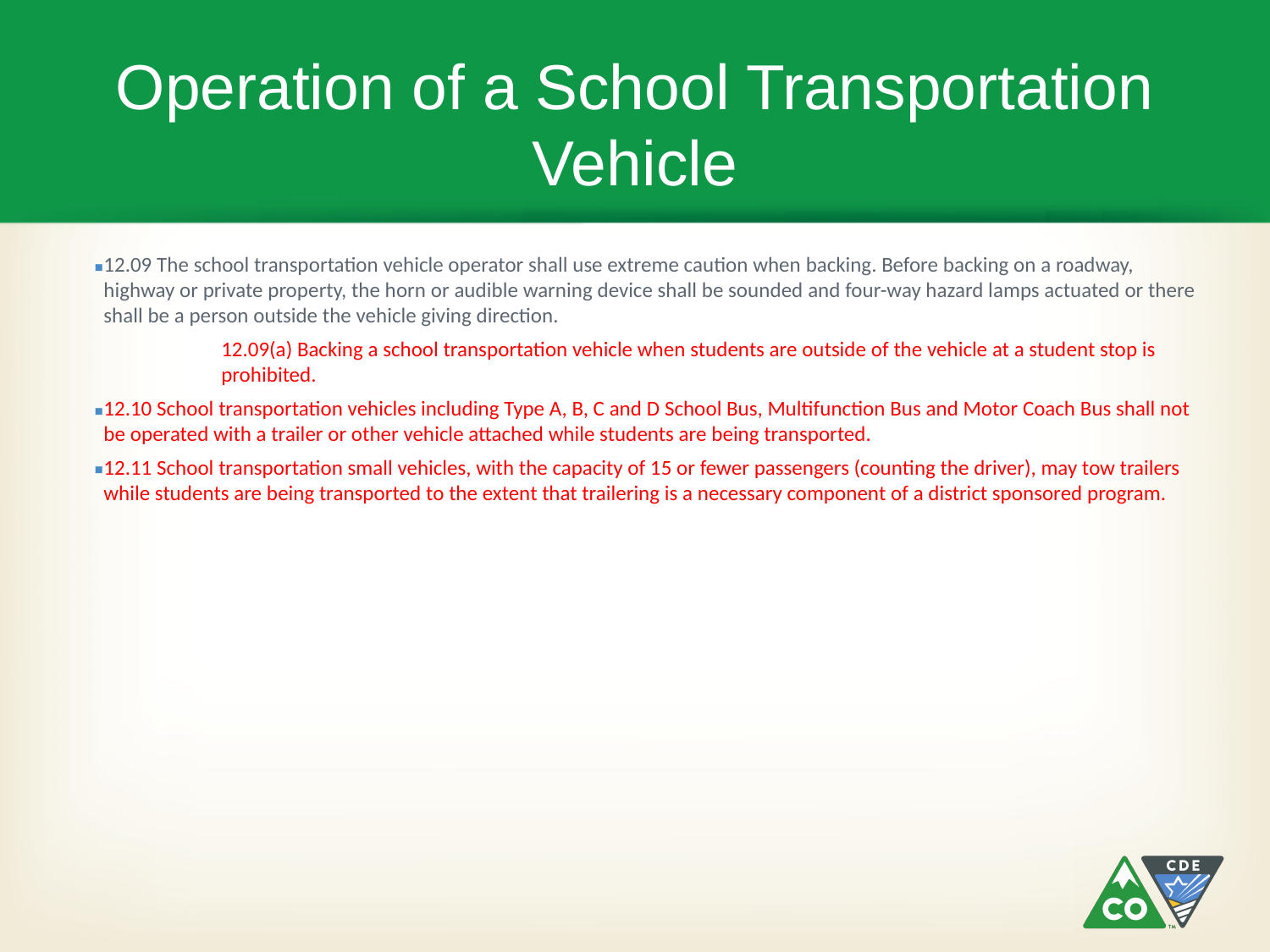

# Operation of a School Transportation Vehicle
12.09 The school transportation vehicle operator shall use extreme caution when backing. Before backing on a roadway, highway or private property, the horn or audible warning device shall be sounded and four-way hazard lamps actuated or there shall be a person outside the vehicle giving direction.
	12.09(a) Backing a school transportation vehicle when students are outside of the vehicle at a student stop is 	prohibited.
12.10 School transportation vehicles including Type A, B, C and D School Bus, Multifunction Bus and Motor Coach Bus shall not be operated with a trailer or other vehicle attached while students are being transported.
12.11 School transportation small vehicles, with the capacity of 15 or fewer passengers (counting the driver), may tow trailers while students are being transported to the extent that trailering is a necessary component of a district sponsored program.